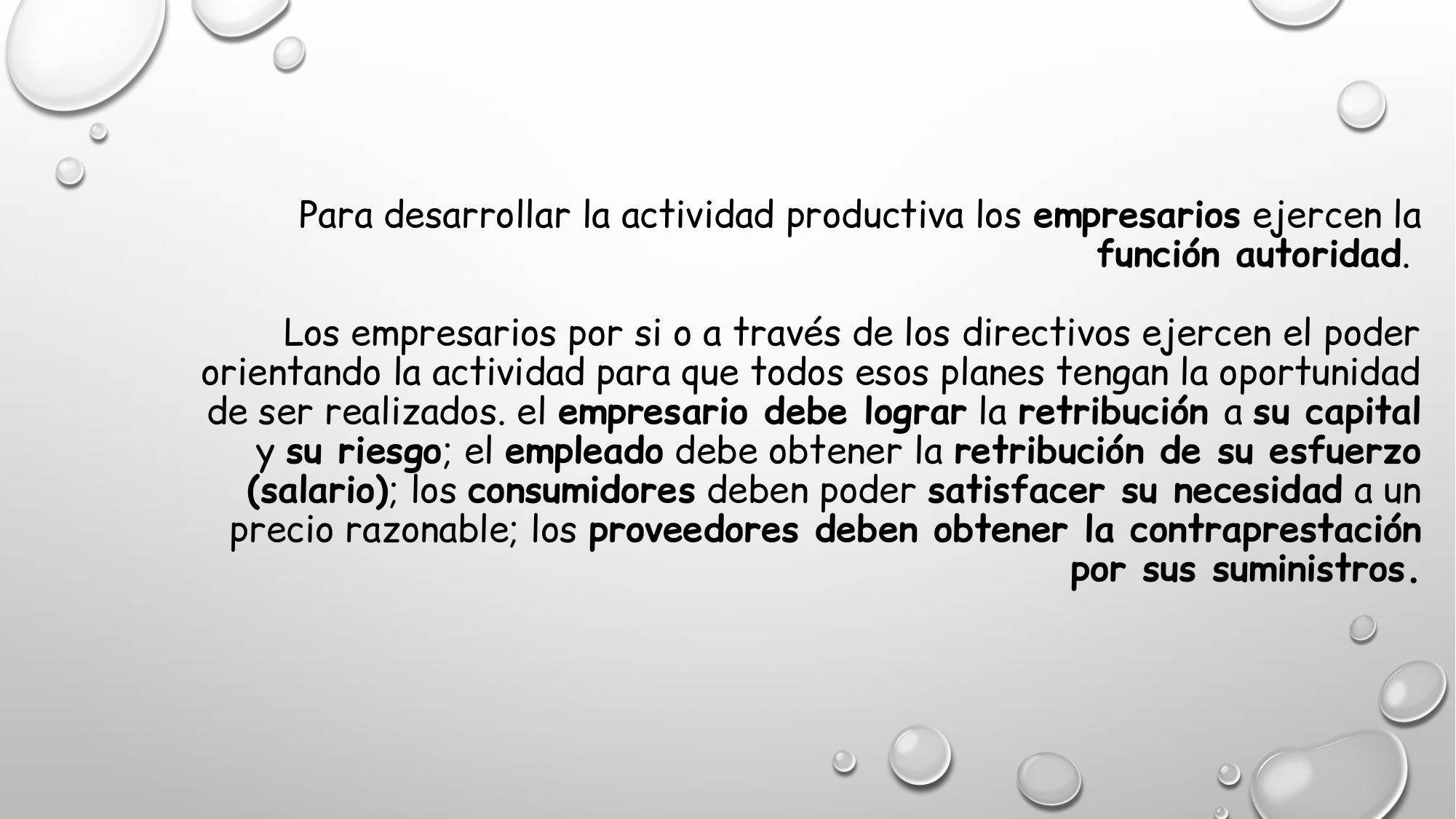

# Para desarrollar la actividad productiva los empresarios ejercen la función autoridad. Los empresarios por si o a través de los directivos ejercen el poder orientando la actividad para que todos esos planes tengan la oportunidad de ser realizados. el empresario debe lograr la retribución a su capital y su riesgo; el empleado debe obtener la retribución de su esfuerzo (salario); los consumidores deben poder satisfacer su necesidad a un precio razonable; los proveedores deben obtener la contraprestación por sus suministros.